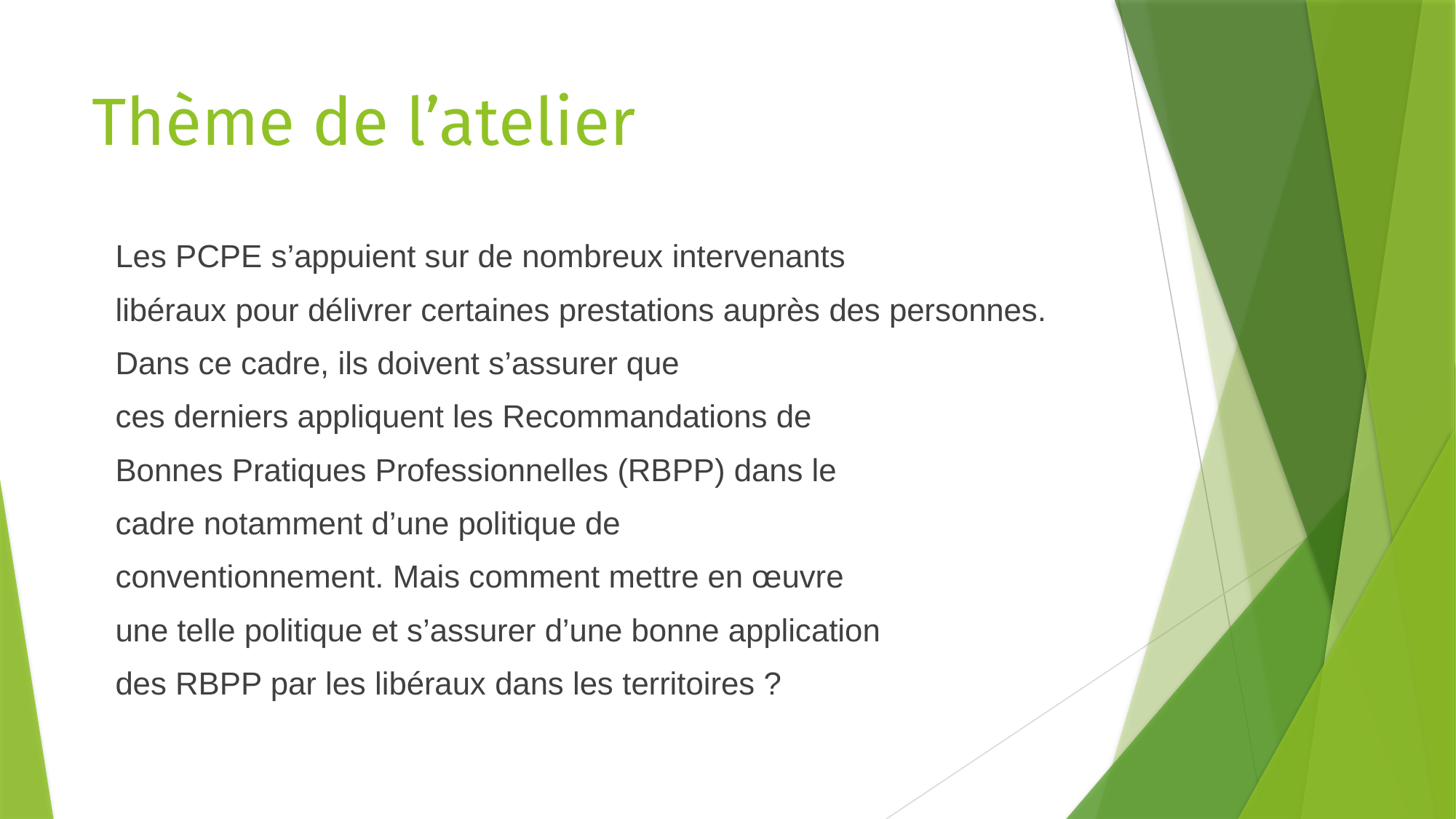

# Thème de l’atelier
Les PCPE s’appuient sur de nombreux intervenants
libéraux pour délivrer certaines prestations auprès des personnes.
Dans ce cadre, ils doivent s’assurer que
ces derniers appliquent les Recommandations de
Bonnes Pratiques Professionnelles (RBPP) dans le
cadre notamment d’une politique de
conventionnement. Mais comment mettre en œuvre
une telle politique et s’assurer d’une bonne application
des RBPP par les libéraux dans les territoires ?